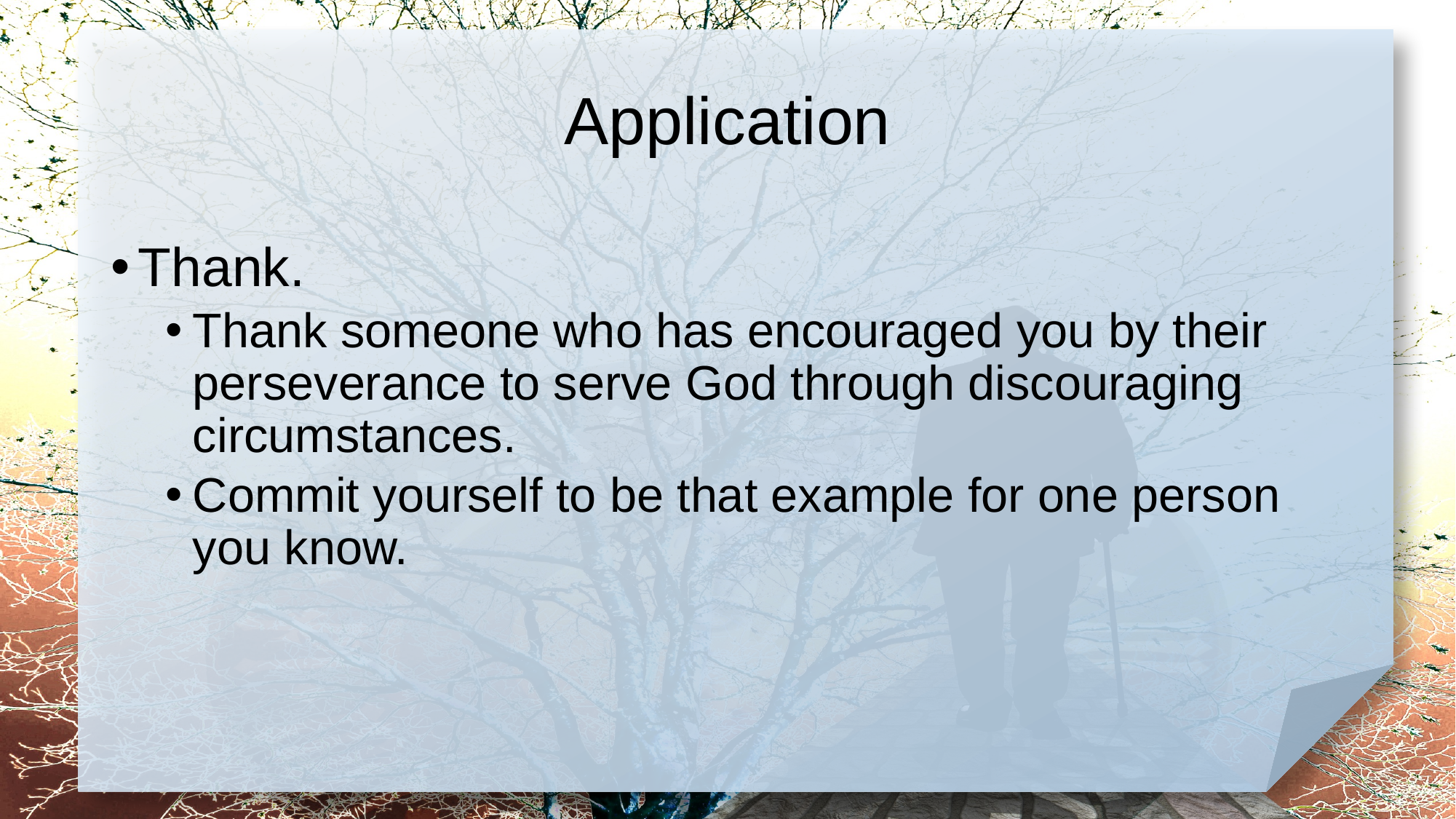

# Application
Thank.
Thank someone who has encouraged you by their perseverance to serve God through discouraging circumstances.
Commit yourself to be that example for one person you know.